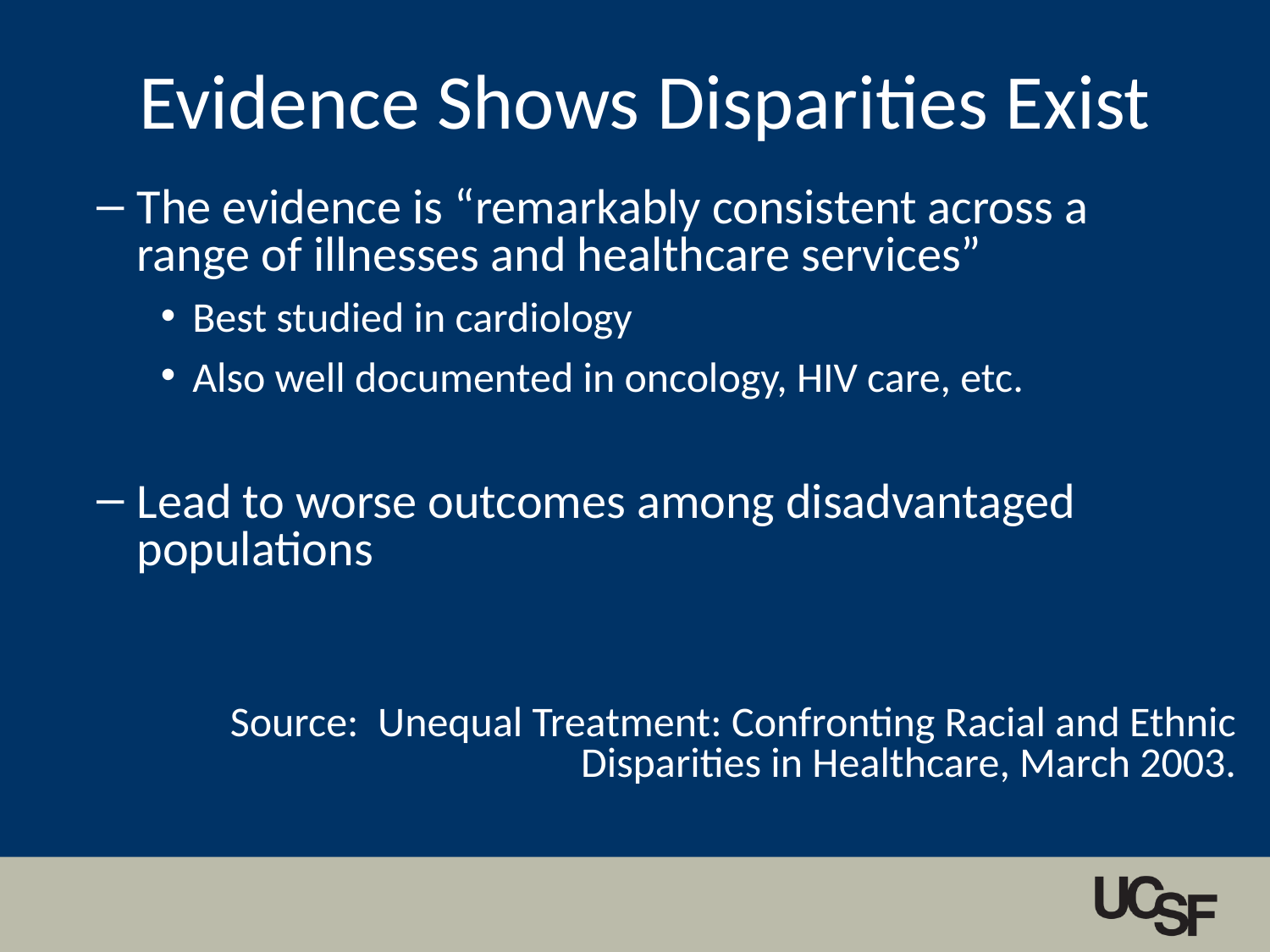

# Evidence Shows Disparities Exist
The evidence is “remarkably consistent across a range of illnesses and healthcare services”
Best studied in cardiology
Also well documented in oncology, HIV care, etc.

Lead to worse outcomes among disadvantaged populations

Source:  Unequal Treatment: Confronting Racial and Ethnic Disparities in Healthcare, March 2003.